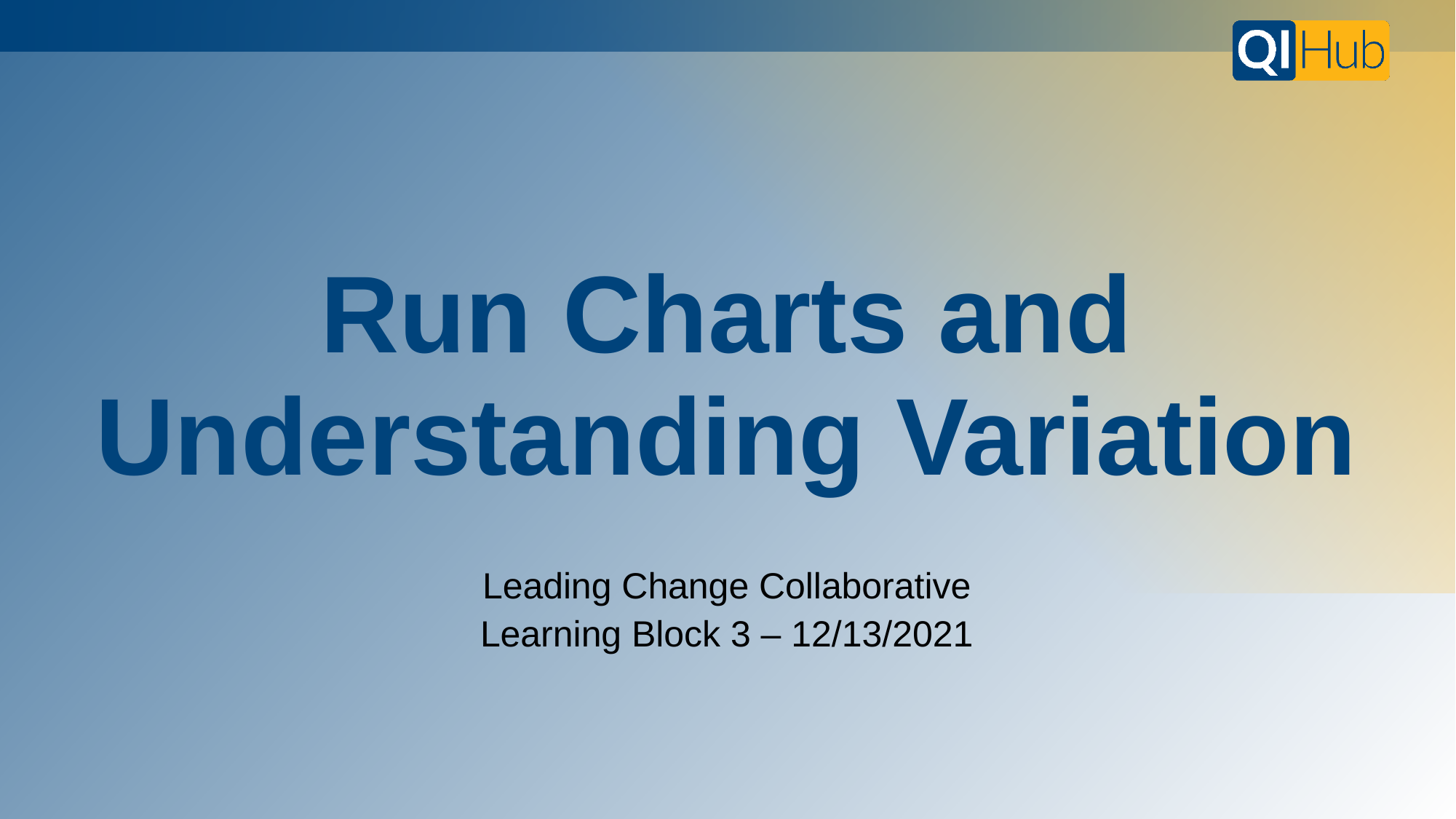

# Run Charts and Understanding Variation
Leading Change Collaborative
Learning Block 3 – 12/13/2021